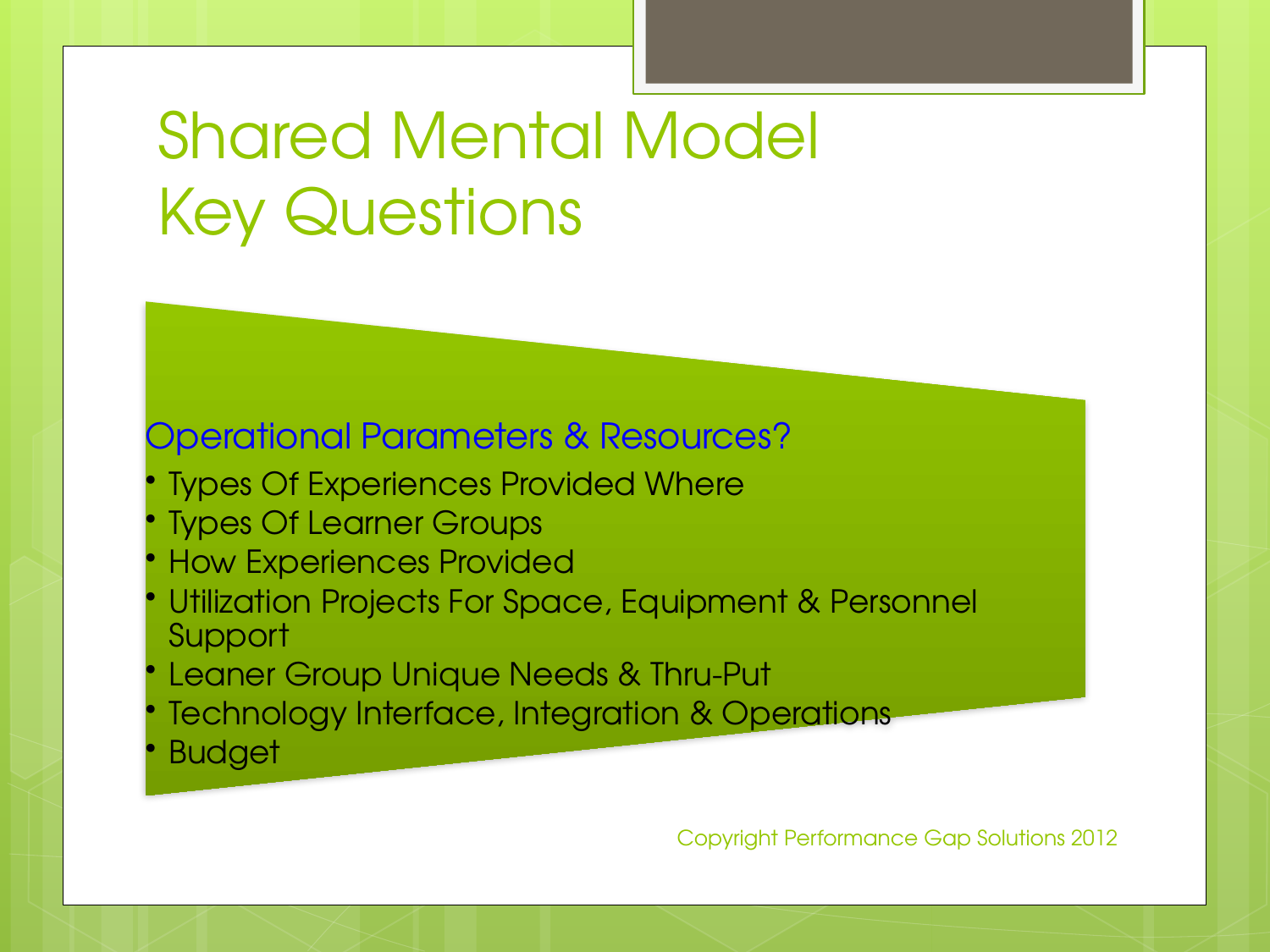

# Shared Mental Model Key Questions
Operational Parameters & Resources?
Types Of Experiences Provided Where
Types Of Learner Groups
How Experiences Provided
Utilization Projects For Space, Equipment & Personnel Support
Leaner Group Unique Needs & Thru-Put
Technology Interface, Integration & Operations
Budget
Copyright Performance Gap Solutions 2012